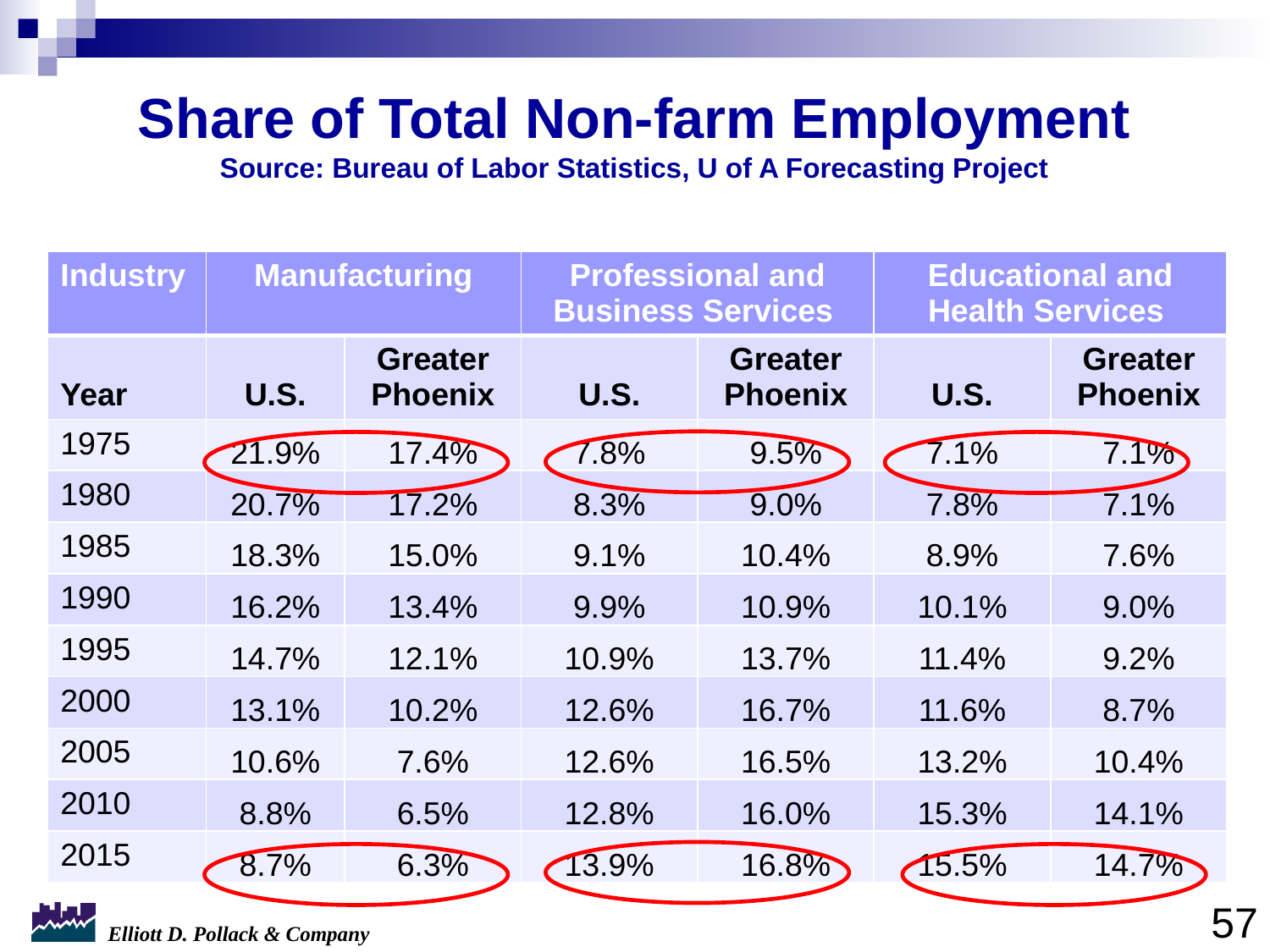

# Share of Total Non-farm Employment Source: Bureau of Labor Statistics, U of A Forecasting Project
| Industry | Manufacturing |  | Professional and Business Services |  | Educational and Health Services |  |
| --- | --- | --- | --- | --- | --- | --- |
| Year | U.S. | Greater Phoenix | U.S. | Greater Phoenix | U.S. | Greater Phoenix |
| 1975 | 21.9% | 17.4% | 7.8% | 9.5% | 7.1% | 7.1% |
| 1980 | 20.7% | 17.2% | 8.3% | 9.0% | 7.8% | 7.1% |
| 1985 | 18.3% | 15.0% | 9.1% | 10.4% | 8.9% | 7.6% |
| 1990 | 16.2% | 13.4% | 9.9% | 10.9% | 10.1% | 9.0% |
| 1995 | 14.7% | 12.1% | 10.9% | 13.7% | 11.4% | 9.2% |
| 2000 | 13.1% | 10.2% | 12.6% | 16.7% | 11.6% | 8.7% |
| 2005 | 10.6% | 7.6% | 12.6% | 16.5% | 13.2% | 10.4% |
| 2010 | 8.8% | 6.5% | 12.8% | 16.0% | 15.3% | 14.1% |
| 2015 | 8.7% | 6.3% | 13.9% | 16.8% | 15.5% | 14.7% |

57